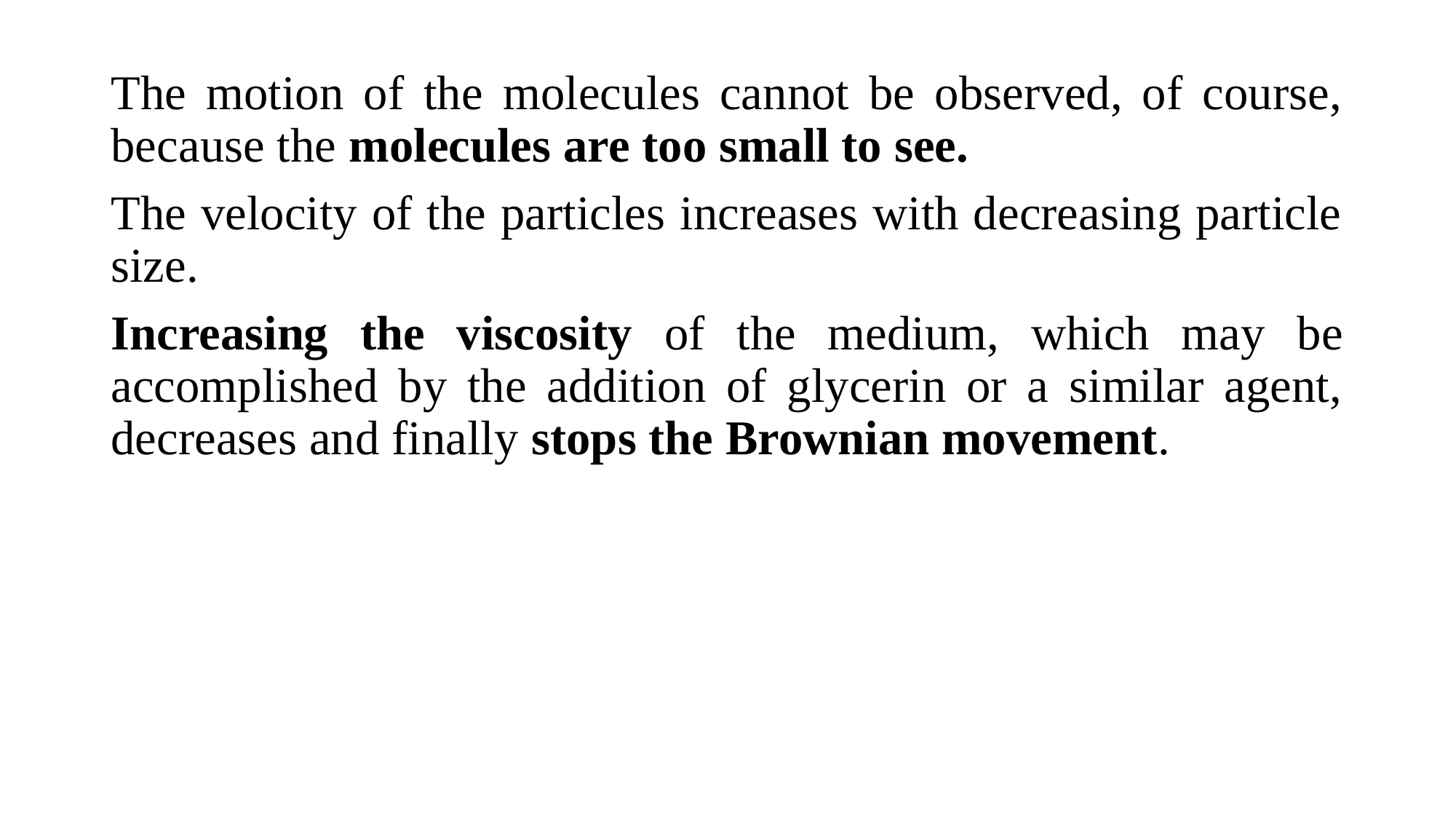

The motion of the molecules cannot be observed, of course, because the molecules are too small to see.
The velocity of the particles increases with decreasing particle size.
Increasing the viscosity of the medium, which may be accomplished by the addition of glycerin or a similar agent, decreases and finally stops the Brownian movement.